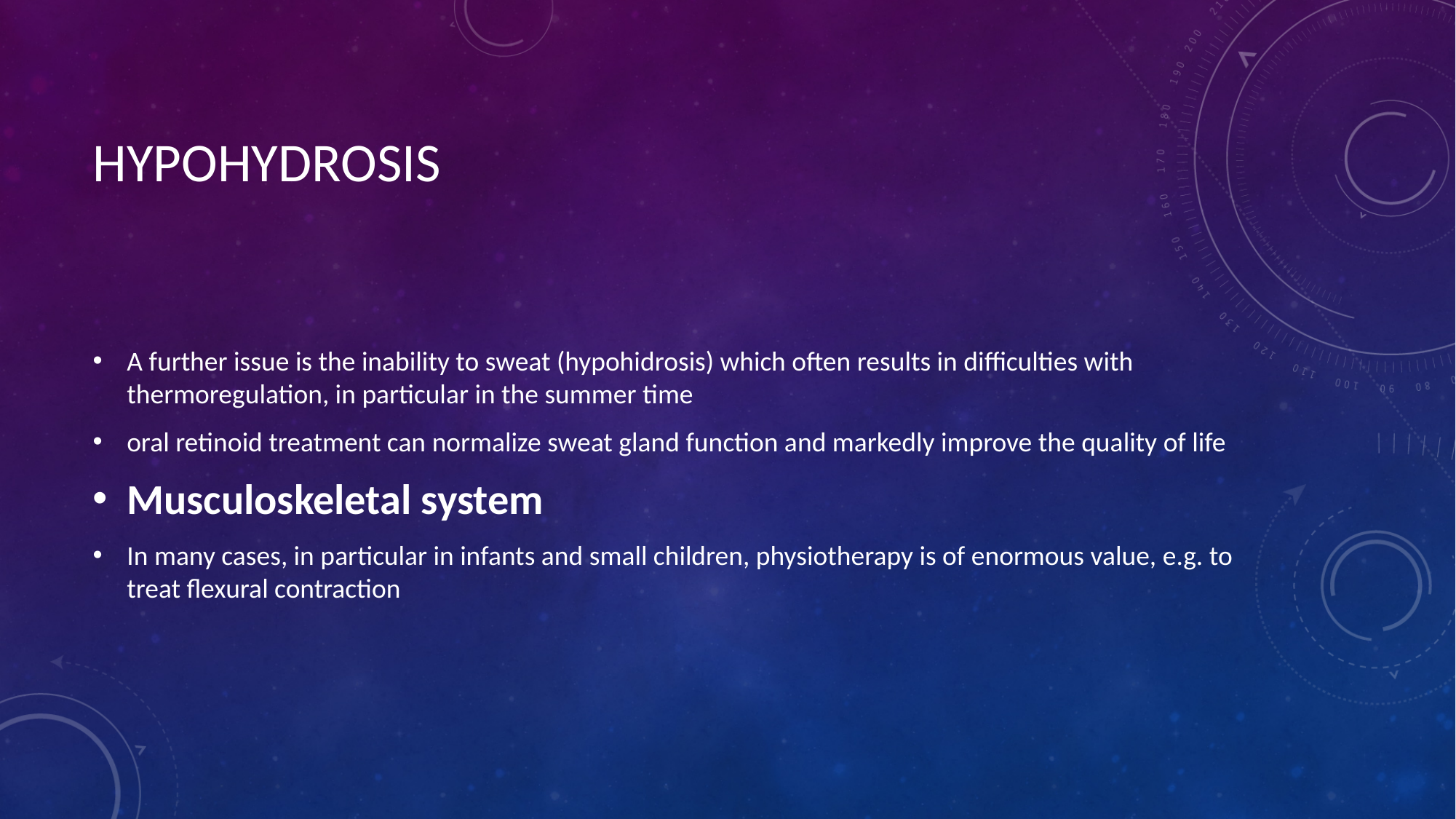

# Hypohydrosis
A further issue is the inability to sweat (hypohidrosis) which often results in difficulties with thermoregulation, in particular in the summer time
oral retinoid treatment can normalize sweat gland function and markedly improve the quality of life
Musculoskeletal system
In many cases, in particular in infants and small children, physiotherapy is of enormous value, e.g. to treat flexural contraction